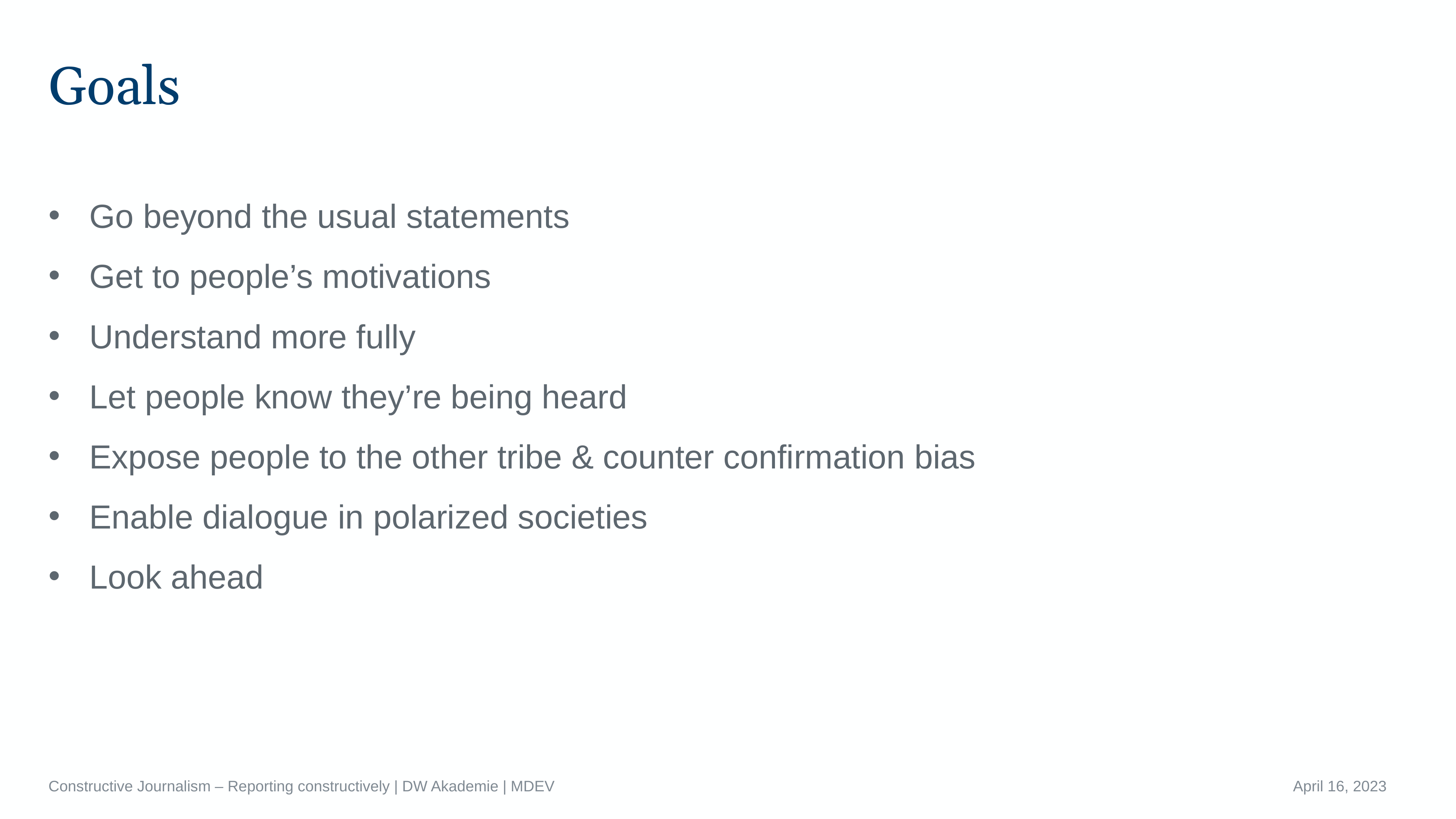

# Goals
Go beyond the usual statements
Get to people’s motivations
Understand more fully
Let people know they’re being heard
Expose people to the other tribe & counter confirmation bias
Enable dialogue in polarized societies
Look ahead
Constructive Journalism – Reporting constructively | DW Akademie | MDEV
April 16, 2023